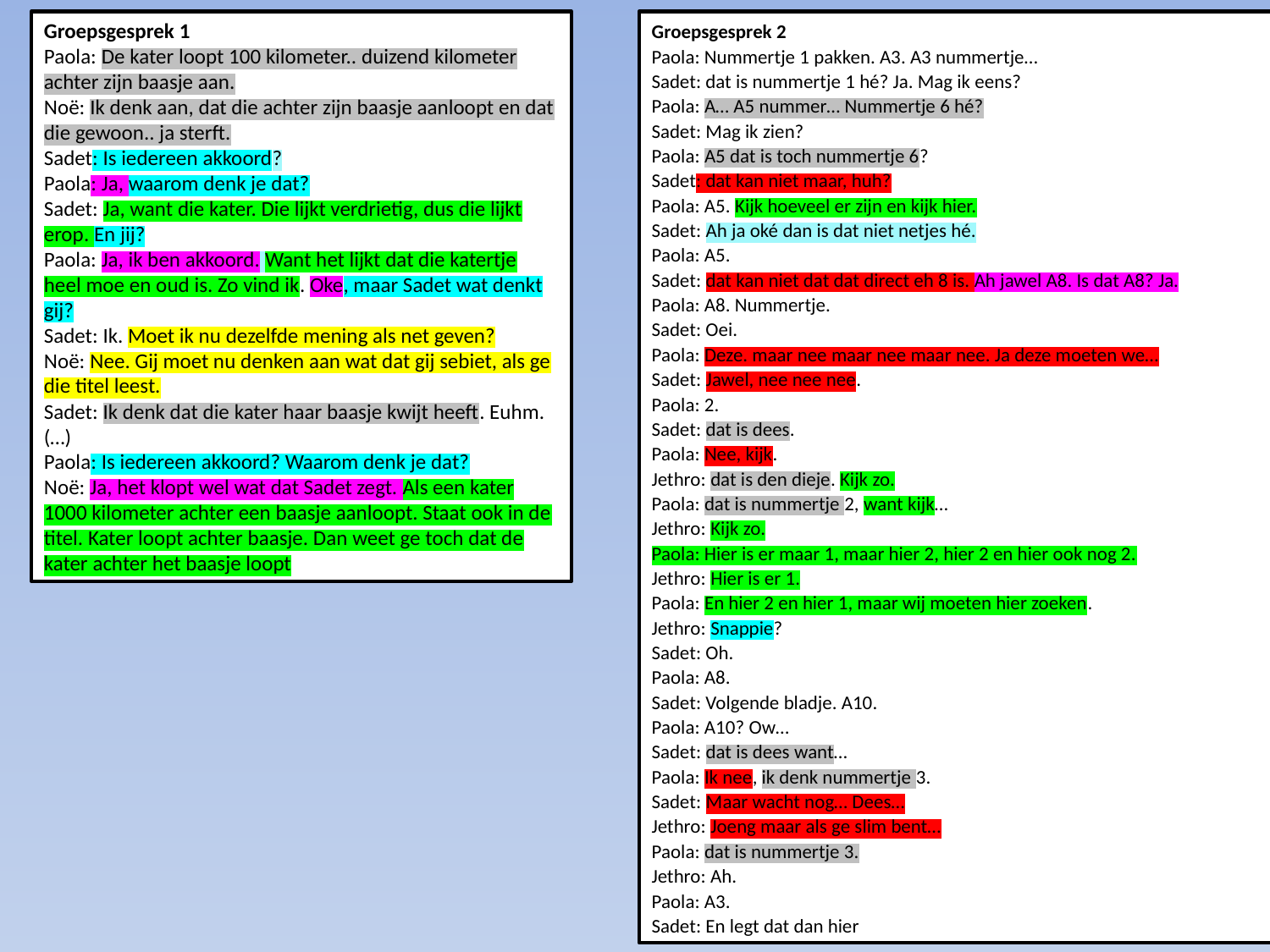

Groepsgesprek 1
Paola: De kater loopt 100 kilometer.. duizend kilometer achter zijn baasje aan.
Noë: Ik denk aan, dat die achter zijn baasje aanloopt en dat die gewoon.. ja sterft.
Sadet: Is iedereen akkoord?
Paola: Ja, waarom denk je dat?
Sadet: Ja, want die kater. Die lijkt verdrietig, dus die lijkt erop. En jij?
Paola: Ja, ik ben akkoord. Want het lijkt dat die katertje heel moe en oud is. Zo vind ik. Oke, maar Sadet wat denkt gij?
Sadet: Ik. Moet ik nu dezelfde mening als net geven?
Noë: Nee. Gij moet nu denken aan wat dat gij sebiet, als ge die titel leest.
Sadet: Ik denk dat die kater haar baasje kwijt heeft. Euhm. (…)
Paola: Is iedereen akkoord? Waarom denk je dat?
Noë: Ja, het klopt wel wat dat Sadet zegt. Als een kater 1000 kilometer achter een baasje aanloopt. Staat ook in de titel. Kater loopt achter baasje. Dan weet ge toch dat de kater achter het baasje loopt
Groepsgesprek 2
Paola: Nummertje 1 pakken. A3. A3 nummertje…
Sadet: dat is nummertje 1 hé? Ja. Mag ik eens?
Paola: A… A5 nummer… Nummertje 6 hé?
Sadet: Mag ik zien?
Paola: A5 dat is toch nummertje 6?
Sadet: dat kan niet maar, huh?
Paola: A5. Kijk hoeveel er zijn en kijk hier.
Sadet: Ah ja oké dan is dat niet netjes hé.
Paola: A5.
Sadet: dat kan niet dat dat direct eh 8 is. Ah jawel A8. Is dat A8? Ja.
Paola: A8. Nummertje.
Sadet: Oei.
Paola: Deze. maar nee maar nee maar nee. Ja deze moeten we…
Sadet: Jawel, nee nee nee.
Paola: 2.
Sadet: dat is dees.
Paola: Nee, kijk.
Jethro: dat is den dieje. Kijk zo.
Paola: dat is nummertje 2, want kijk…
Jethro: Kijk zo.
Paola: Hier is er maar 1, maar hier 2, hier 2 en hier ook nog 2.
Jethro: Hier is er 1.
Paola: En hier 2 en hier 1, maar wij moeten hier zoeken.
Jethro: Snappie?
Sadet: Oh.
Paola: A8.
Sadet: Volgende bladje. A10.
Paola: A10? Ow…
Sadet: dat is dees want…
Paola: Ik nee, ik denk nummertje 3.
Sadet: Maar wacht nog… Dees…
Jethro: Joeng maar als ge slim bent…
Paola: dat is nummertje 3.
Jethro: Ah.
Paola: A3.
Sadet: En legt dat dan hier
#